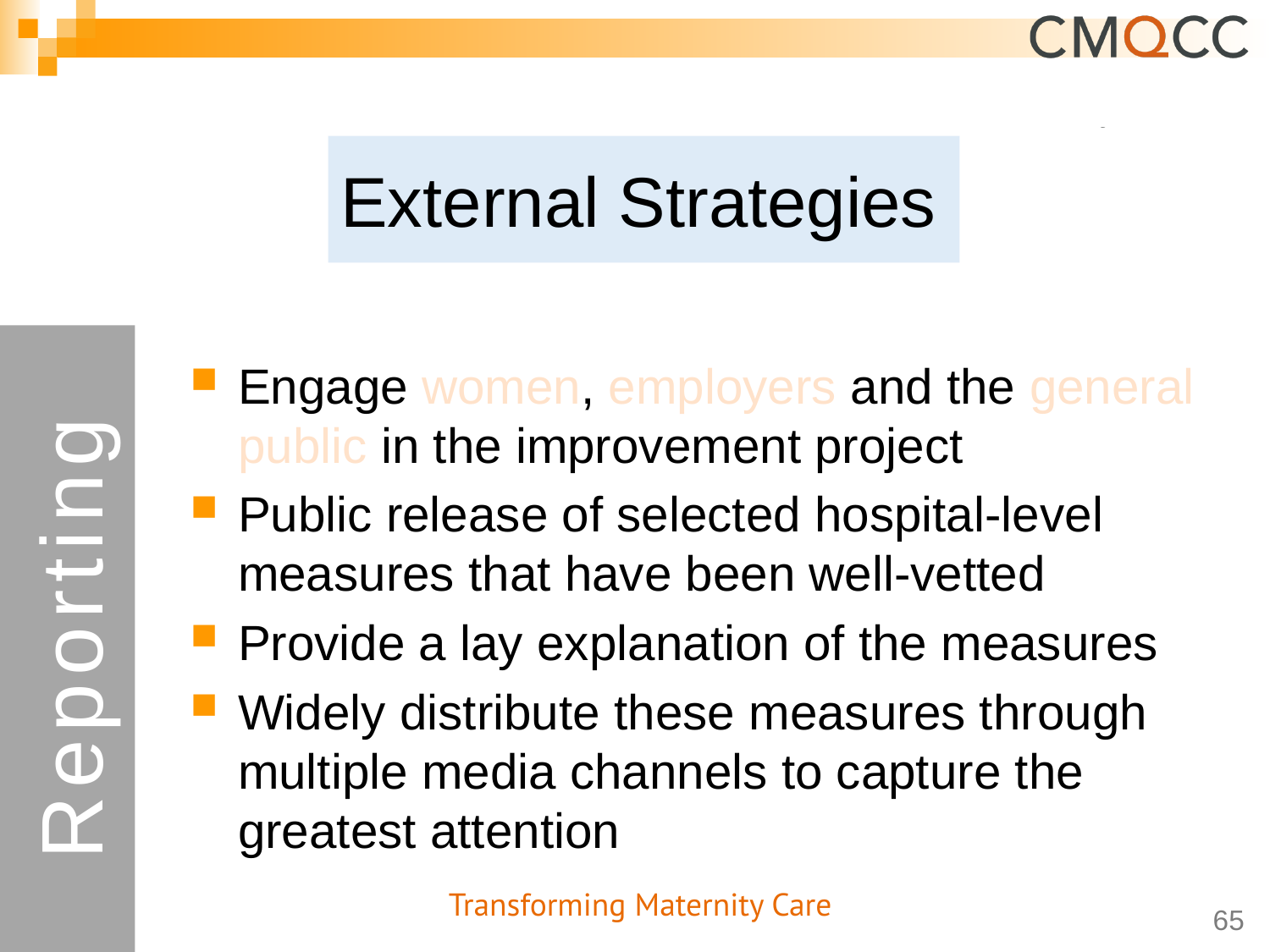

# External Strategies
Reporting
Engage women, employers and the general public in the improvement project
Public release of selected hospital-level measures that have been well-vetted
Provide a lay explanation of the measures
Widely distribute these measures through multiple media channels to capture the greatest attention
65